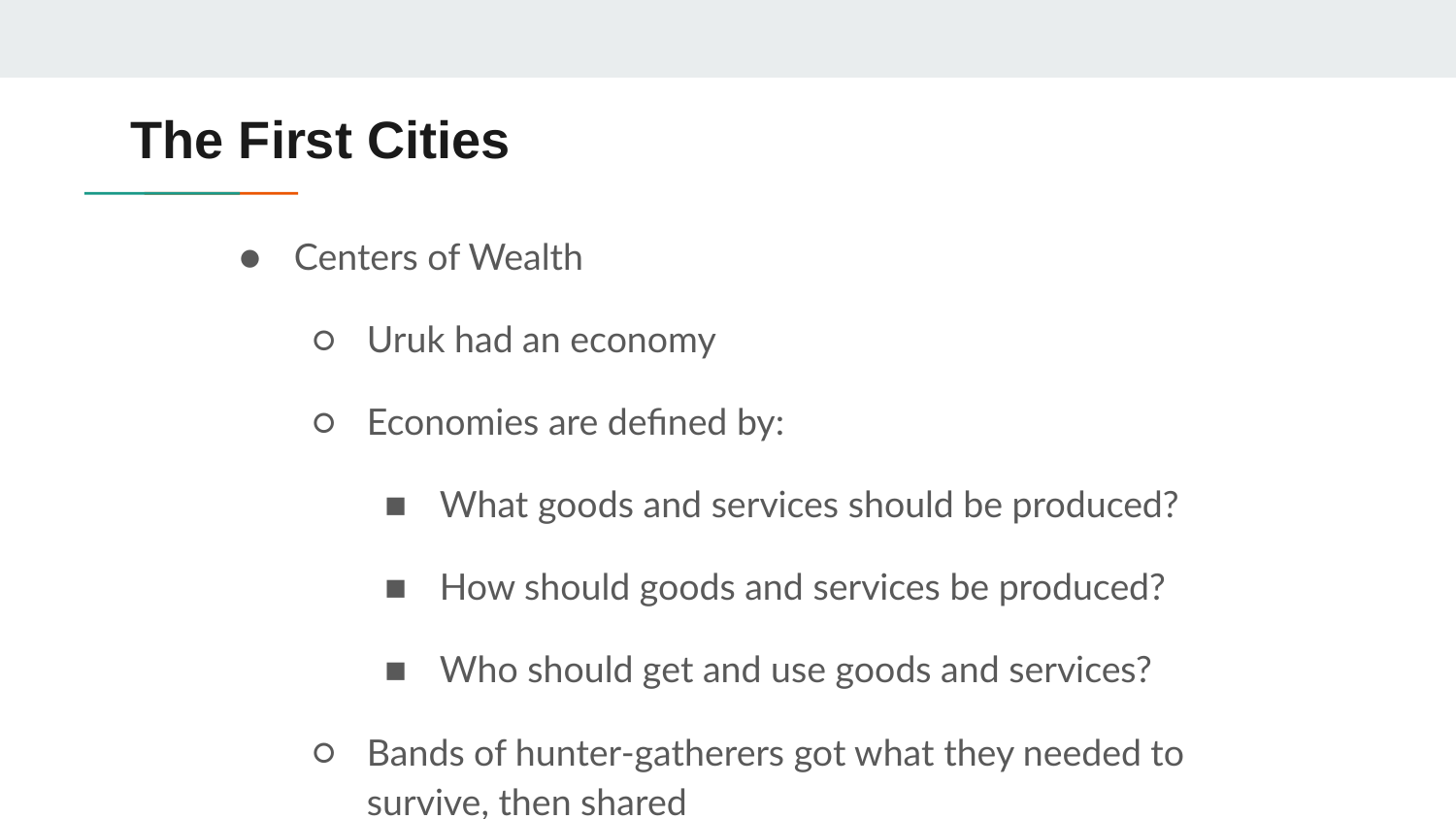

# The First Cities
Centers of Wealth
Uruk had an economy
Economies are defined by:
What goods and services should be produced?
How should goods and services be produced?
Who should get and use goods and services?
Bands of hunter-gatherers got what they needed to survive, then shared
Catalhoyuk was based on farming
Uruk was based on farming and trade.